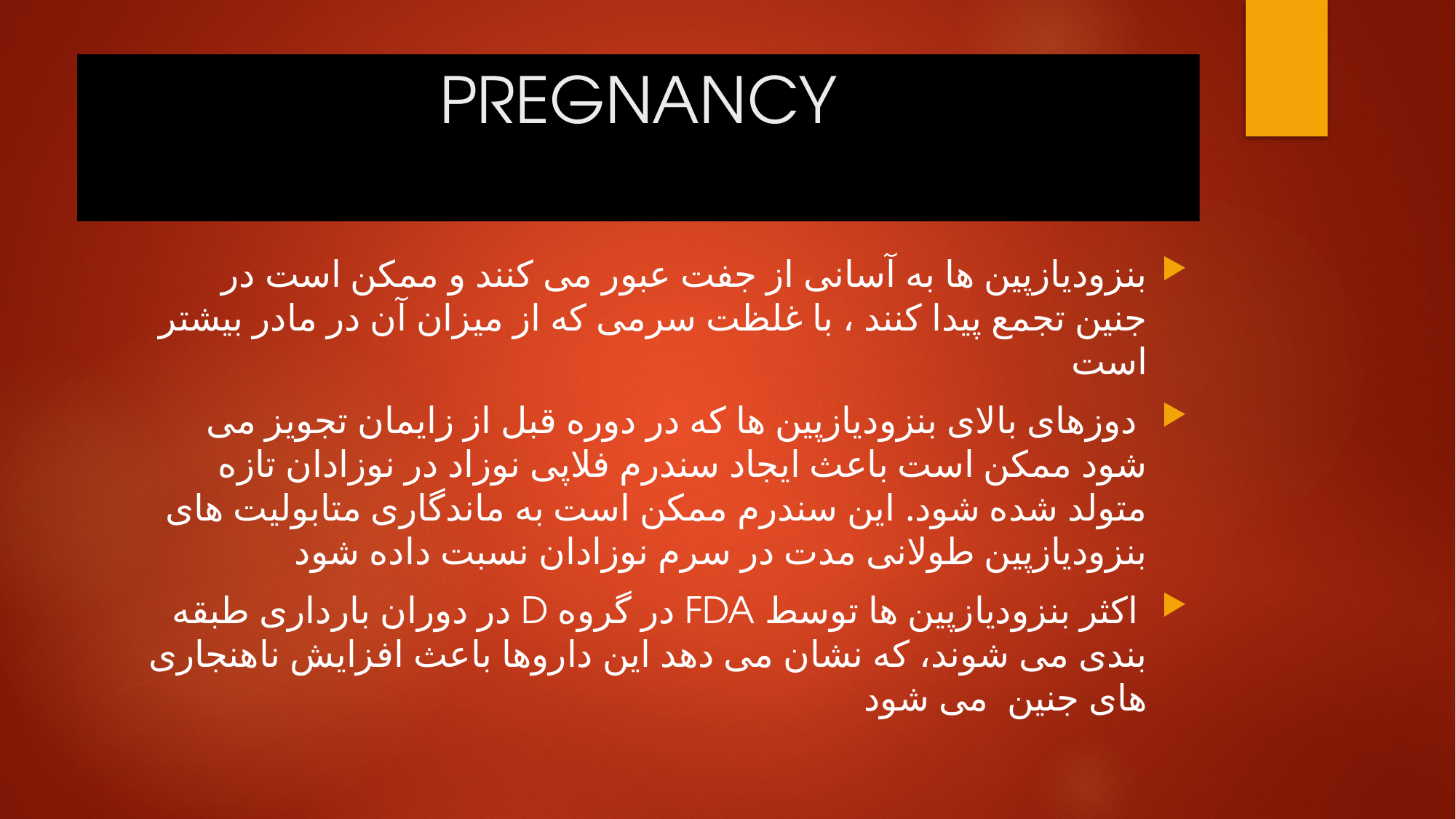

# PREGNANCY
بنزودیازپین ها به آسانی از جفت عبور می کنند و ممکن است در جنین تجمع پیدا کنند ، با غلظت سرمی که از میزان آن در مادر بیشتر است
 دوزهای بالای بنزودیازپین ها که در دوره قبل از زایمان تجویز می شود ممکن است باعث ایجاد سندرم فلاپی نوزاد در نوزادان تازه متولد شده شود. این سندرم ممکن است به ماندگاری متابولیت های بنزودیازپین طولانی مدت در سرم نوزادان نسبت داده شود
 اکثر بنزودیازپین ها توسط FDA در گروه D در دوران بارداری طبقه بندی می شوند، که نشان می دهد این داروها باعث افزایش ناهنجاری های جنین  می شود